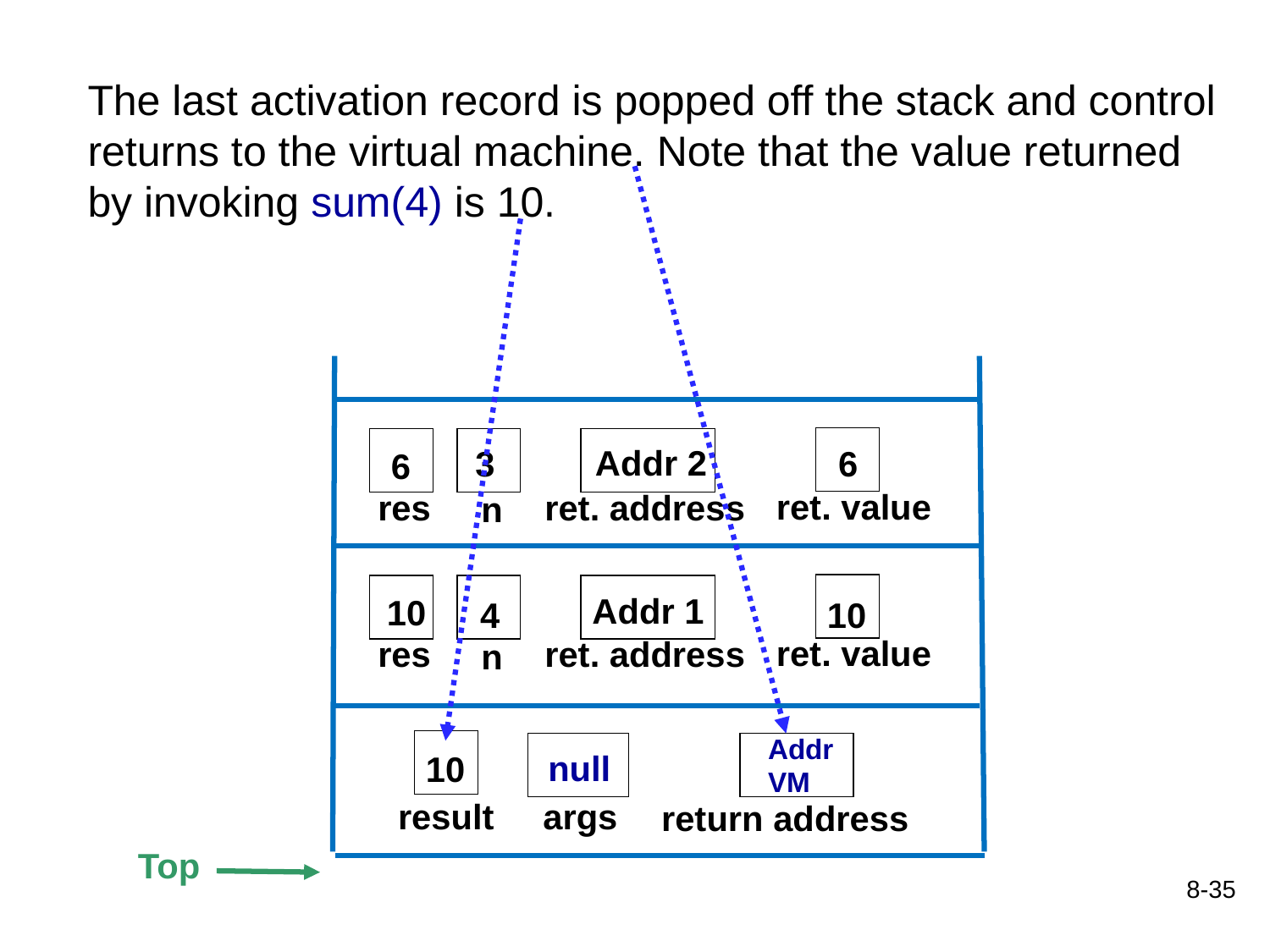

The last activation record is popped off the stack and control returns to the virtual machine. Note that the value returned by invoking sum(4) is 10.

Addr 2
3
6
6
ret. value
res
ret. address
n

Addr 1
10
4
10
ret. value
res
ret. address
n
Addr
VM

null
10
result
args
return address
Top
8-35